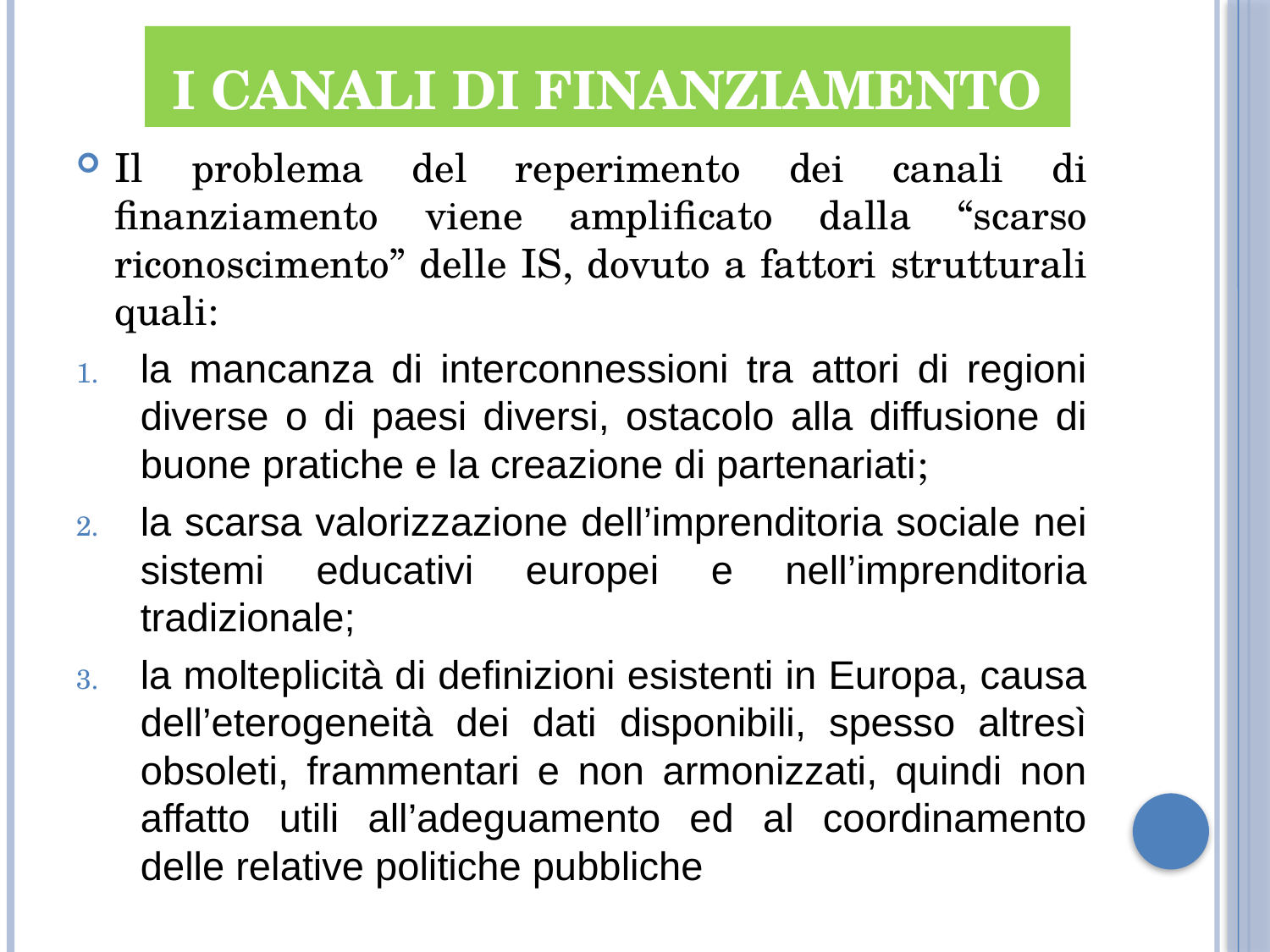

# I canali di finanziamento
Il problema del reperimento dei canali di finanziamento viene amplificato dalla “scarso riconoscimento” delle IS, dovuto a fattori strutturali quali:
la mancanza di interconnessioni tra attori di regioni diverse o di paesi diversi, ostacolo alla diffusione di buone pratiche e la creazione di partenariati;
la scarsa valorizzazione dell’imprenditoria sociale nei sistemi educativi europei e nell’imprenditoria tradizionale;
la molteplicità di definizioni esistenti in Europa, causa dell’eterogeneità dei dati disponibili, spesso altresì obsoleti, frammentari e non armonizzati, quindi non affatto utili all’adeguamento ed al coordinamento delle relative politiche pubbliche